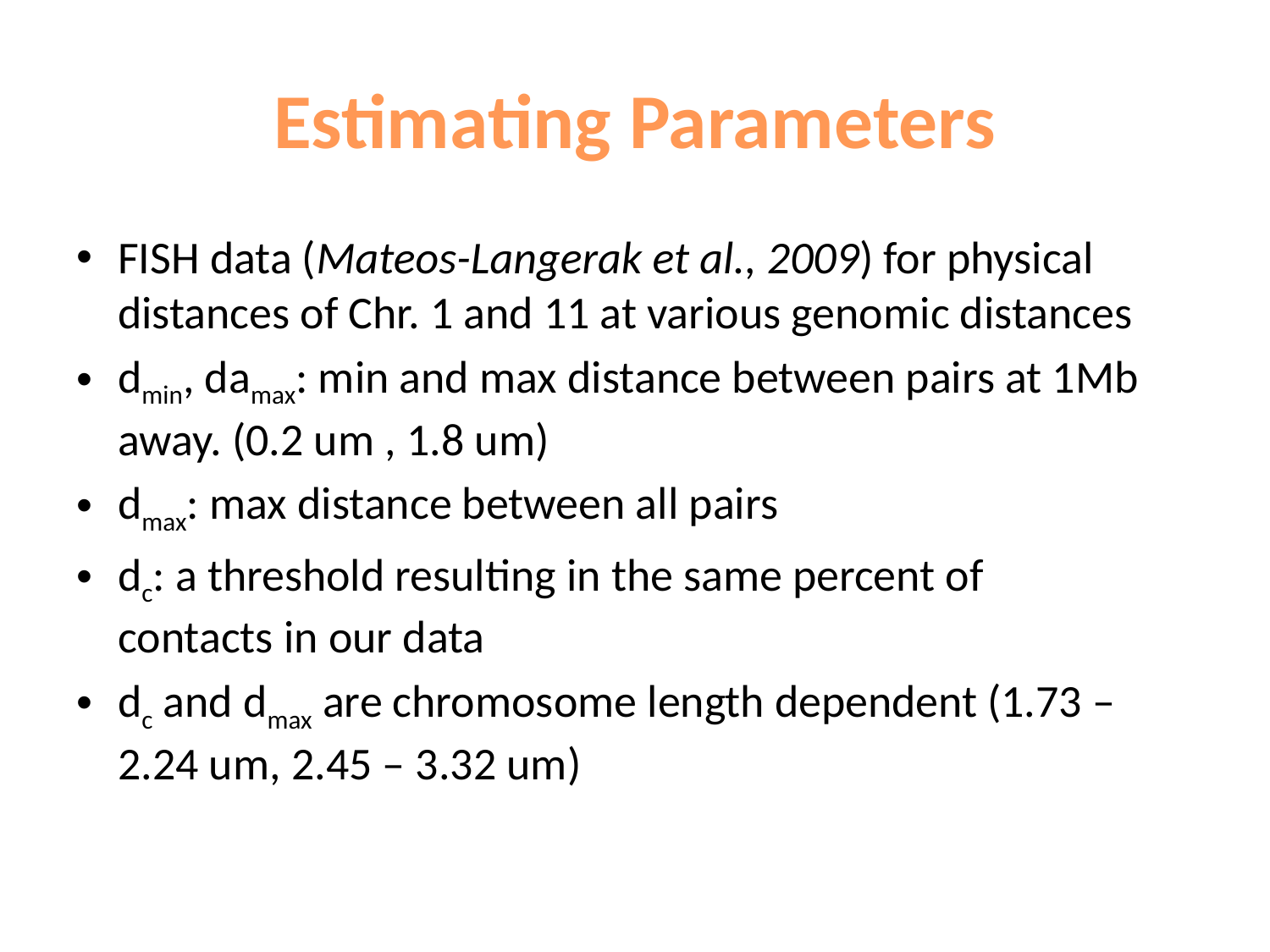

# Estimating Parameters
FISH data (Mateos-Langerak et al., 2009) for physical distances of Chr. 1 and 11 at various genomic distances
dmin, damax: min and max distance between pairs at 1Mb away. (0.2 um , 1.8 um)
dmax: max distance between all pairs
dc: a threshold resulting in the same percent of contacts in our data
dc and dmax are chromosome length dependent (1.73 – 2.24 um, 2.45 – 3.32 um)